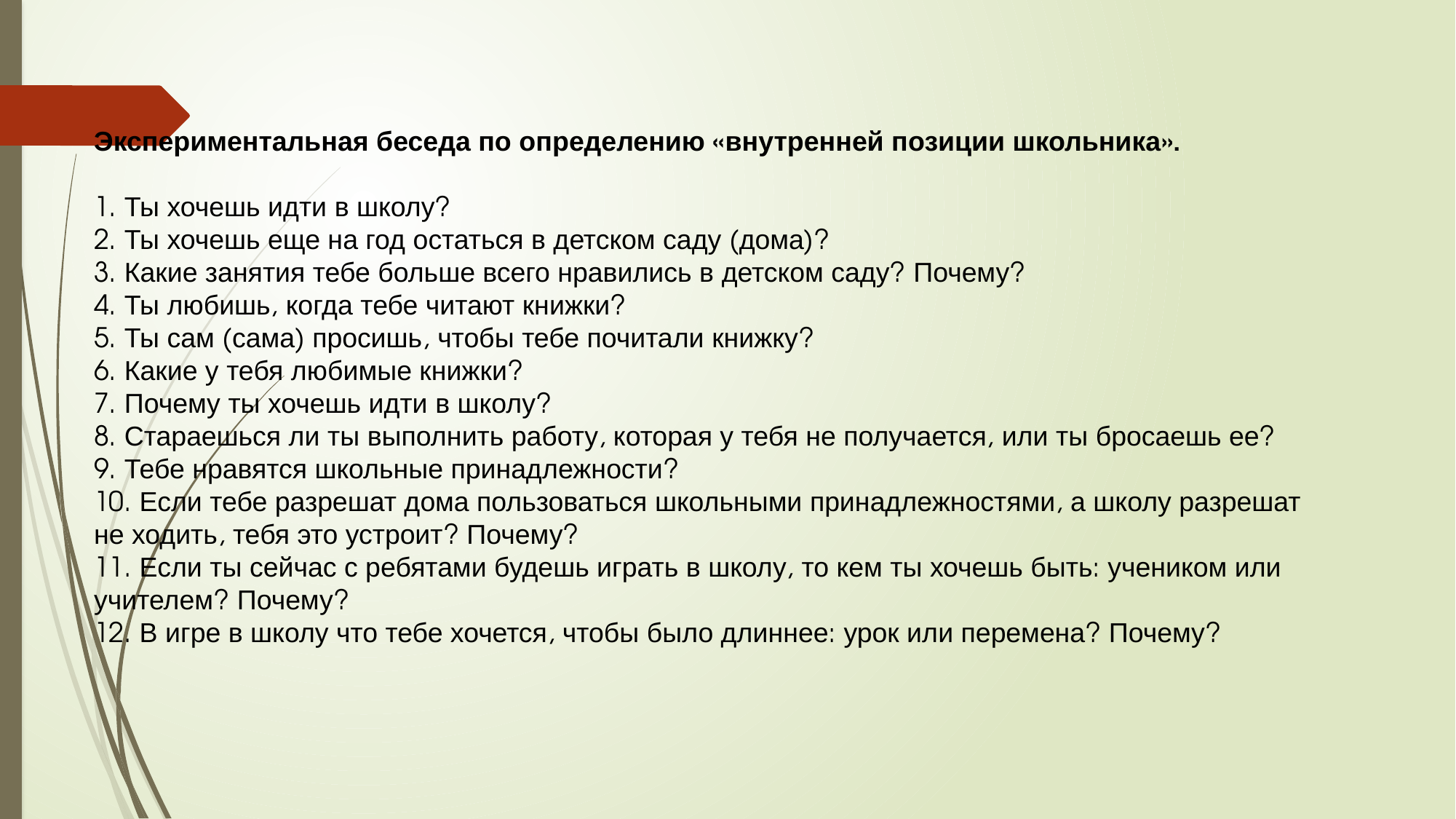

Экспериментальная беседа по определению «внутренней позиции школьника».

1. Ты хочешь идти в школу?
2. Ты хочешь еще на год остаться в детском саду (дома)?
3. Какие занятия тебе больше всего нравились в детском саду? Почему?
4. Ты любишь, когда тебе читают книжки?
5. Ты сам (сама) просишь, чтобы тебе почитали книжку?
6. Какие у тебя любимые книжки?
7. Почему ты хочешь идти в школу?
8. Стараешься ли ты выполнить работу, которая у тебя не получается, или ты бросаешь ее?
9. Тебе нравятся школьные принадлежности?
10. Если тебе разрешат дома пользоваться школьными принадлежностями, а школу разрешат не ходить, тебя это устроит? Почему?
11. Если ты сейчас с ребятами будешь играть в школу, то кем ты хочешь быть: учеником или учителем? Почему?
12. В игре в школу что тебе хочется, чтобы было длиннее: урок или перемена? Почему?